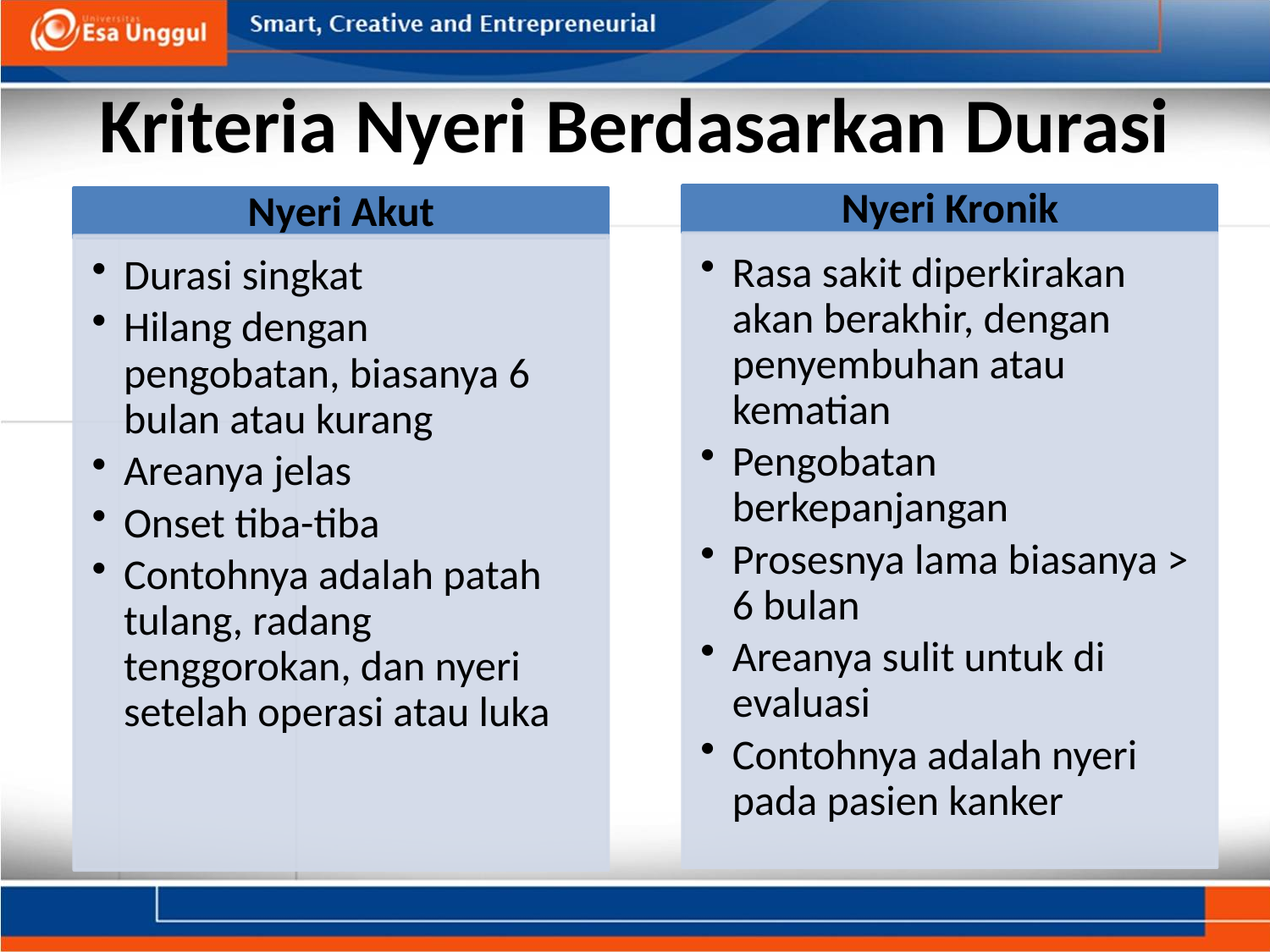

# Kriteria Nyeri Berdasarkan Durasi
Nyeri Akut
Durasi singkat
Hilang dengan pengobatan, biasanya 6 bulan atau kurang
Areanya jelas
Onset tiba-tiba
Contohnya adalah patah tulang, radang tenggorokan, dan nyeri setelah operasi atau luka
Nyeri Kronik
Rasa sakit diperkirakan akan berakhir, dengan penyembuhan atau kematian
Pengobatan berkepanjangan
Prosesnya lama biasanya > 6 bulan
Areanya sulit untuk di evaluasi
Contohnya adalah nyeri pada pasien kanker